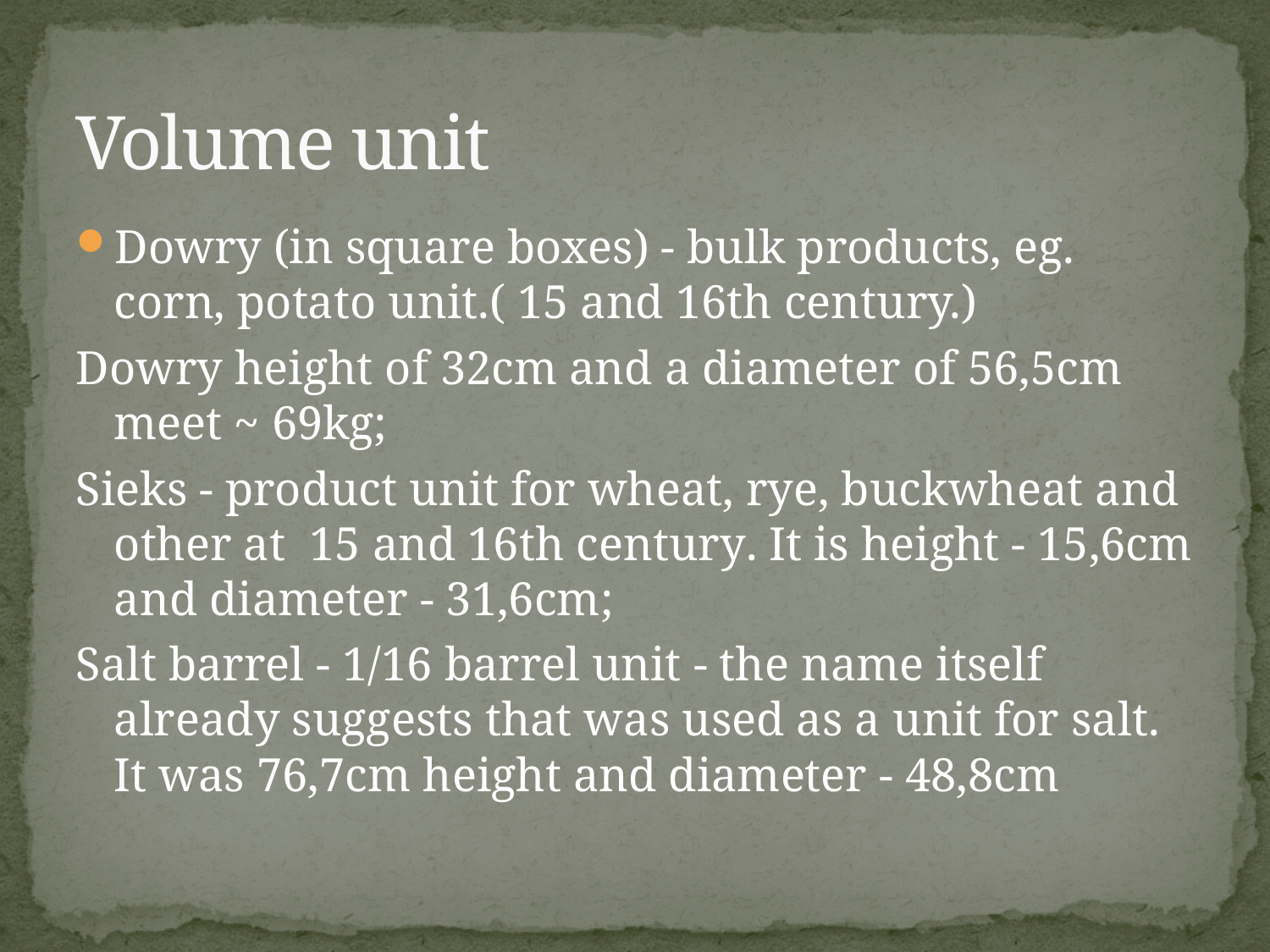

# Volume unit
Dowry (in square boxes) - bulk products, eg. corn, potato unit.( 15 and 16th century.)
Dowry height of 32cm and a diameter of 56,5cm meet ~ 69kg;
Sieks - product unit for wheat, rye, buckwheat and other at  15 and 16th century. It is height - 15,6cm and diameter - 31,6cm;
Salt barrel - 1/16 barrel unit - the name itself already suggests that was used as a unit for salt. It was 76,7cm height and diameter - 48,8cm